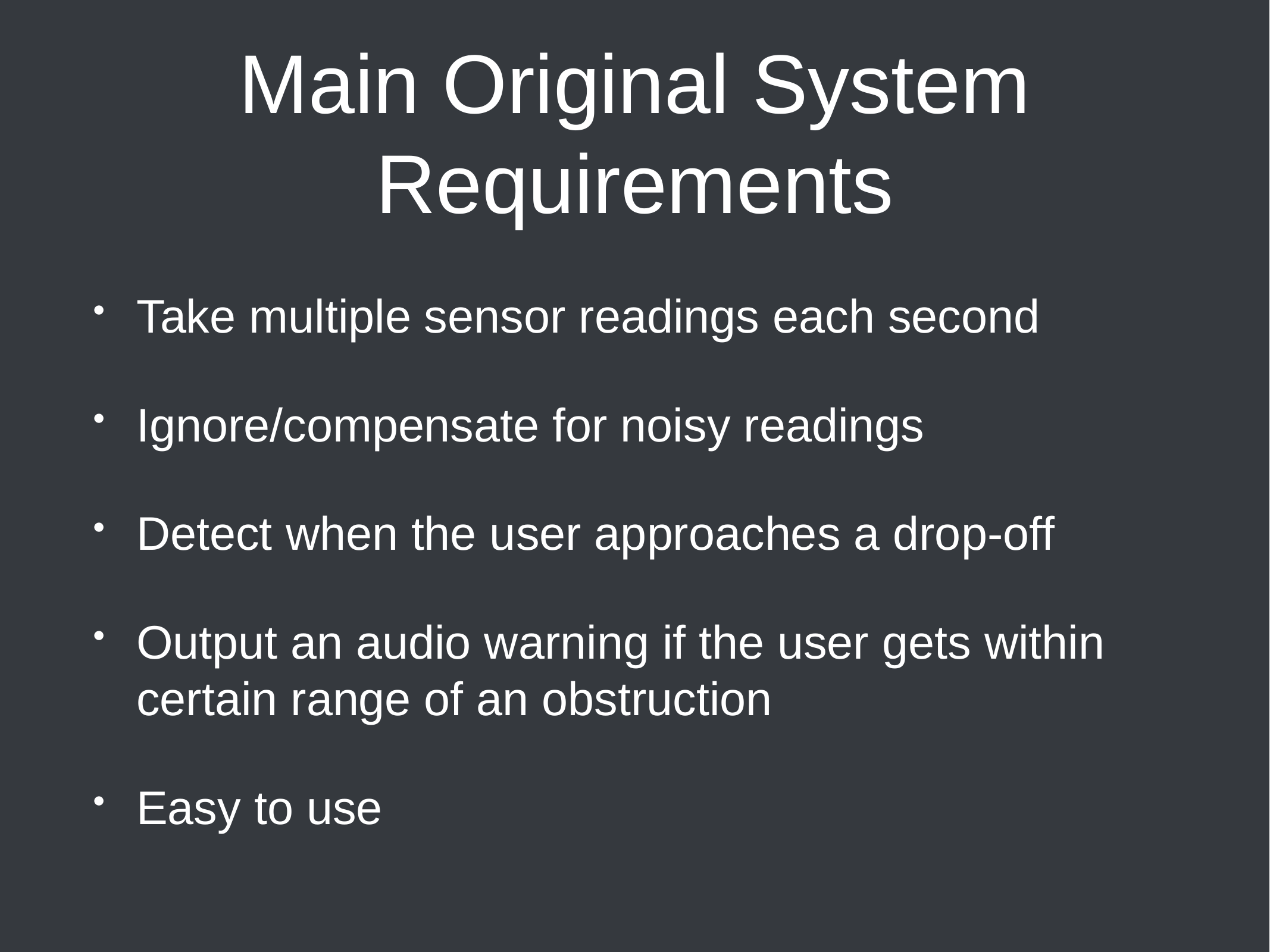

# Main Original System Requirements
Take multiple sensor readings each second
Ignore/compensate for noisy readings
Detect when the user approaches a drop-off
Output an audio warning if the user gets within certain range of an obstruction
Easy to use